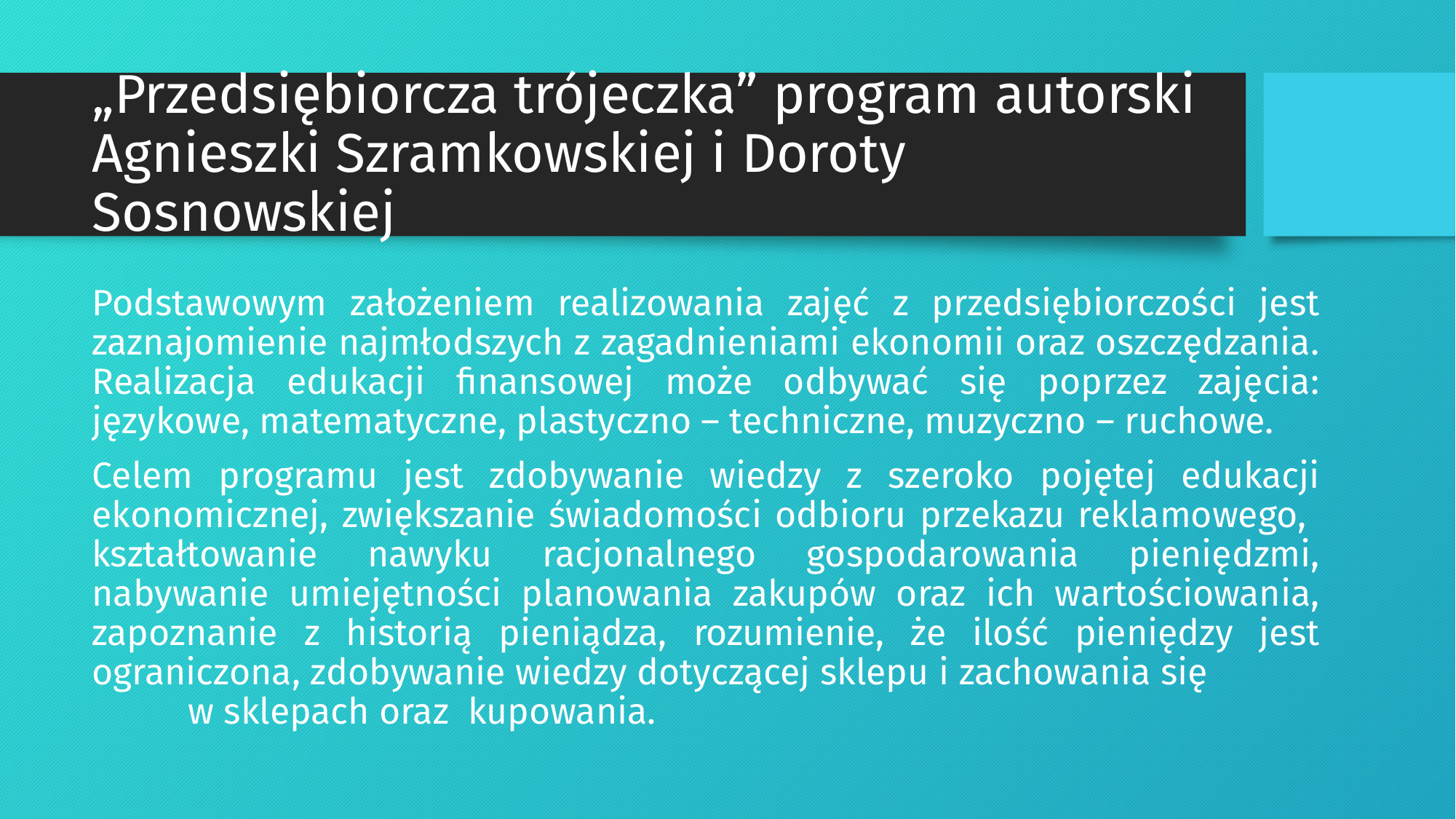

# „Przedsiębiorcza trójeczka” program autorski Agnieszki Szramkowskiej i Doroty Sosnowskiej
Podstawowym założeniem realizowania zajęć z przedsiębiorczości jest zaznajomienie najmłodszych z zagadnieniami ekonomii oraz oszczędzania. Realizacja edukacji finansowej może odbywać się poprzez zajęcia: językowe, matematyczne, plastyczno – techniczne, muzyczno – ruchowe.
Celem programu jest zdobywanie wiedzy z szeroko pojętej edukacji ekonomicznej, zwiększanie świadomości odbioru przekazu reklamowego,  kształtowanie nawyku racjonalnego gospodarowania pieniędzmi, nabywanie umiejętności planowania zakupów oraz ich wartościowania, zapoznanie z historią pieniądza, rozumienie, że ilość pieniędzy jest ograniczona, zdobywanie wiedzy dotyczącej sklepu i zachowania się                      w sklepach oraz  kupowania.